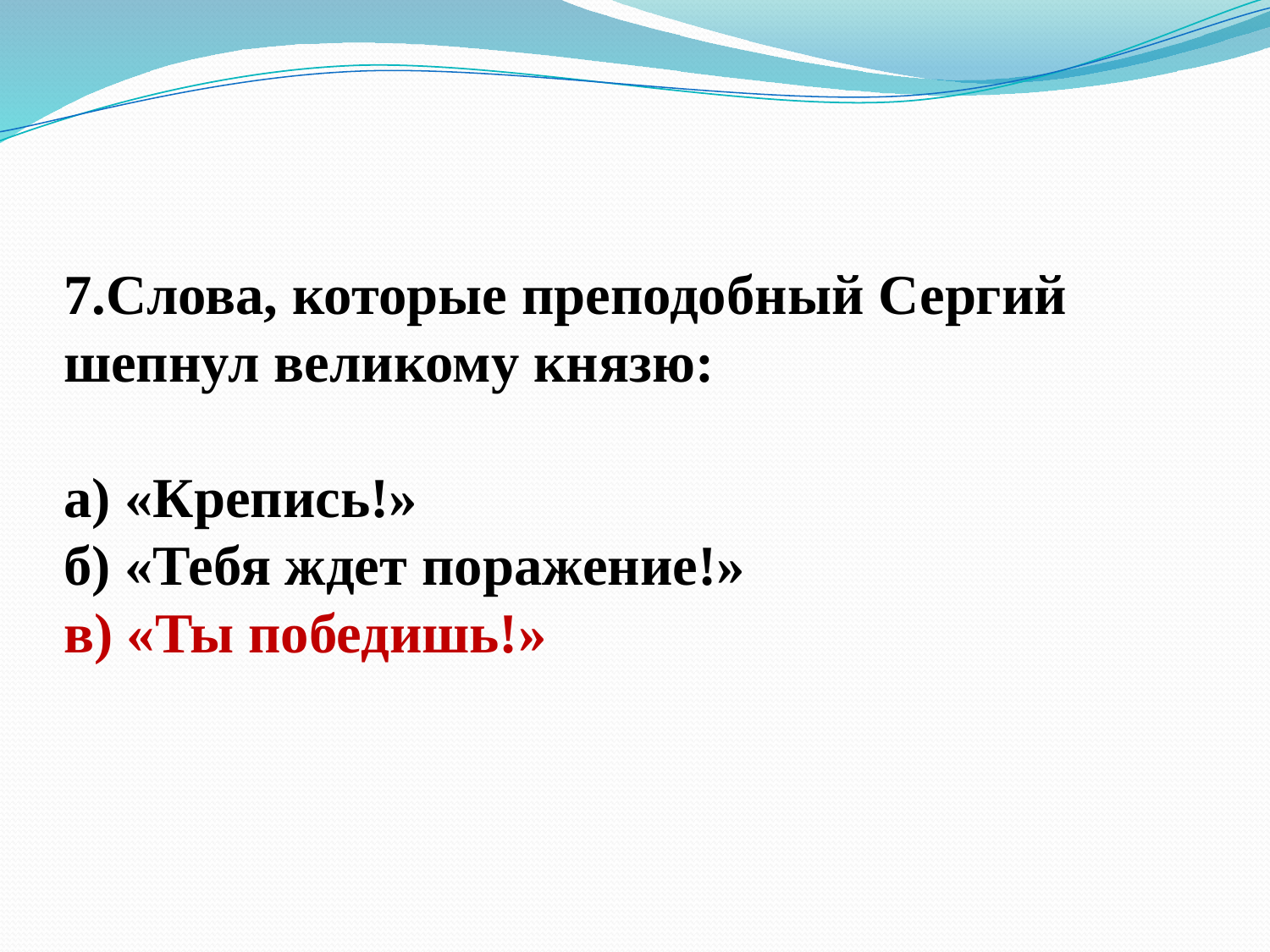

# 7.Слова, которые преподобный Сергий шепнул великому князю: а) «Крепись!» б) «Тебя ждет поражение!» в) «Ты победишь!»